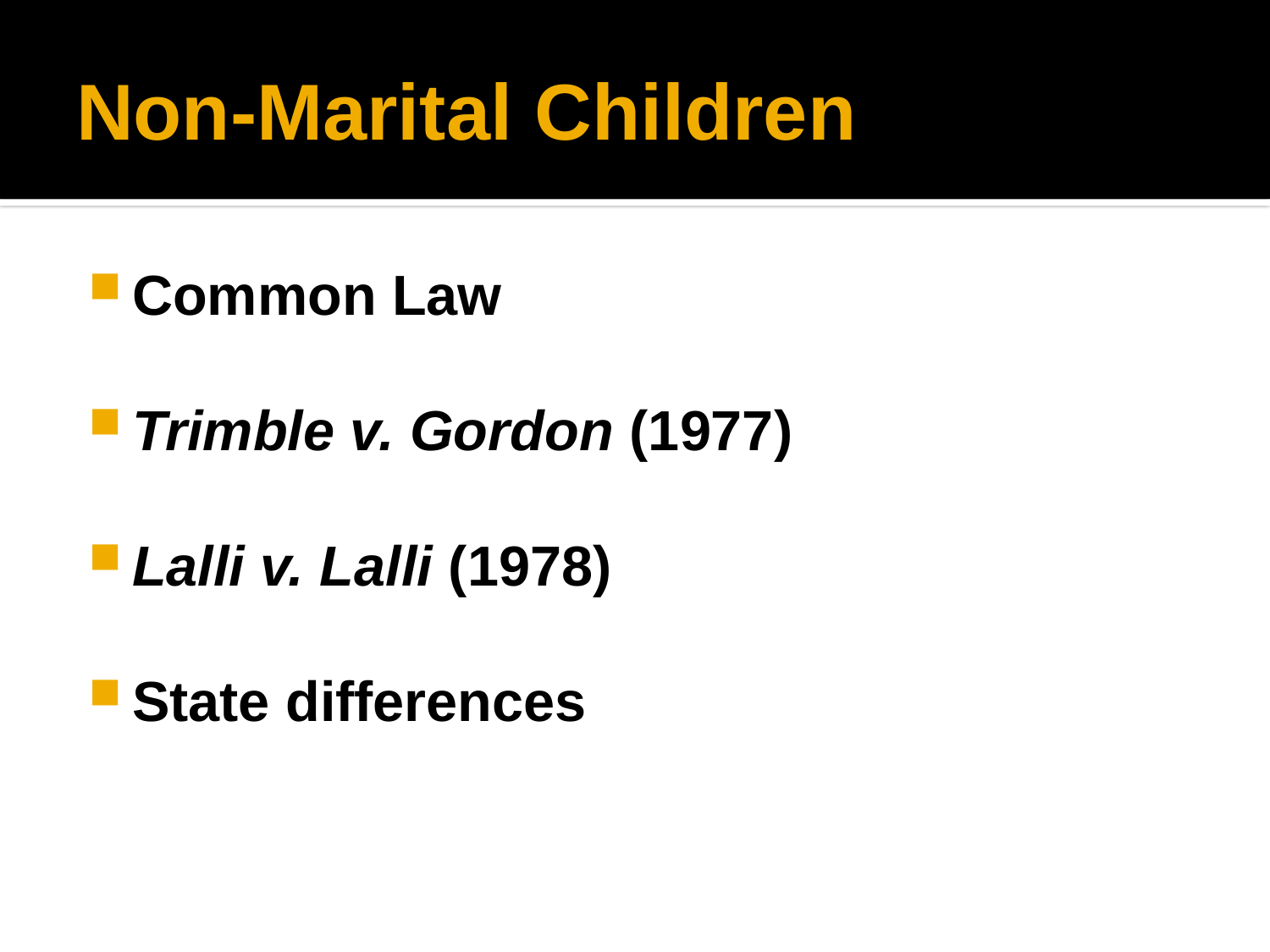

# Non-Marital Children
Common Law

Trimble v. Gordon (1977)

Lalli v. Lalli (1978)

State differences